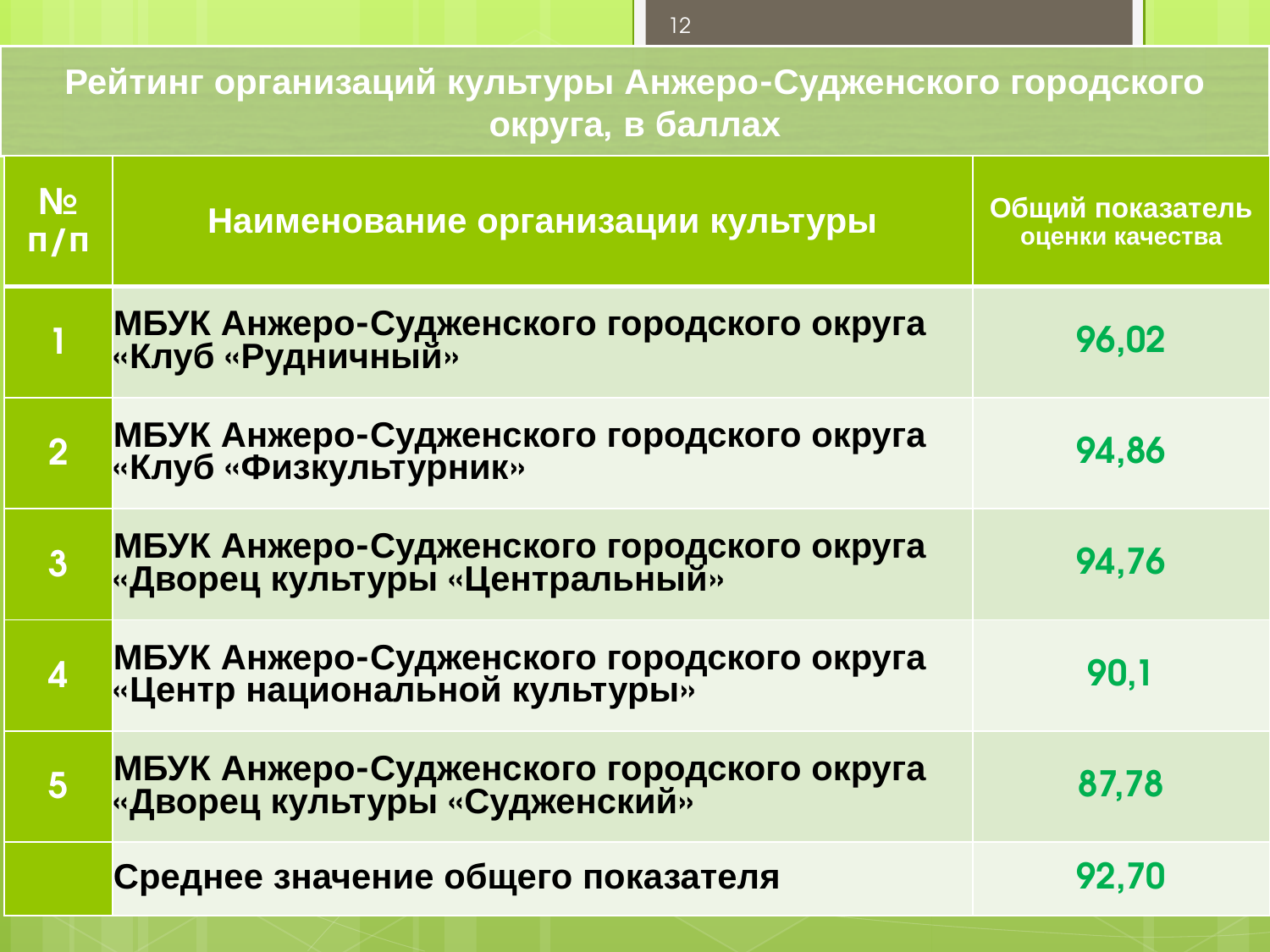

12
Рейтинг организаций культуры Анжеро-Судженского городского округа, в баллах
| № п/п | Наименование организации культуры | Общий показатель оценки качества |
| --- | --- | --- |
| 1 | МБУК Анжеро-Судженского городского округа «Клуб «Рудничный» | 96,02 |
| 2 | МБУК Анжеро-Судженского городского округа «Клуб «Физкультурник» | 94,86 |
| 3 | МБУК Анжеро-Судженского городского округа «Дворец культуры «Центральный» | 94,76 |
| 4 | МБУК Анжеро-Судженского городского округа «Центр национальной культуры» | 90,1 |
| 5 | МБУК Анжеро-Судженского городского округа «Дворец культуры «Судженский» | 87,78 |
|  | Среднее значение общего показателя | 92,70 |